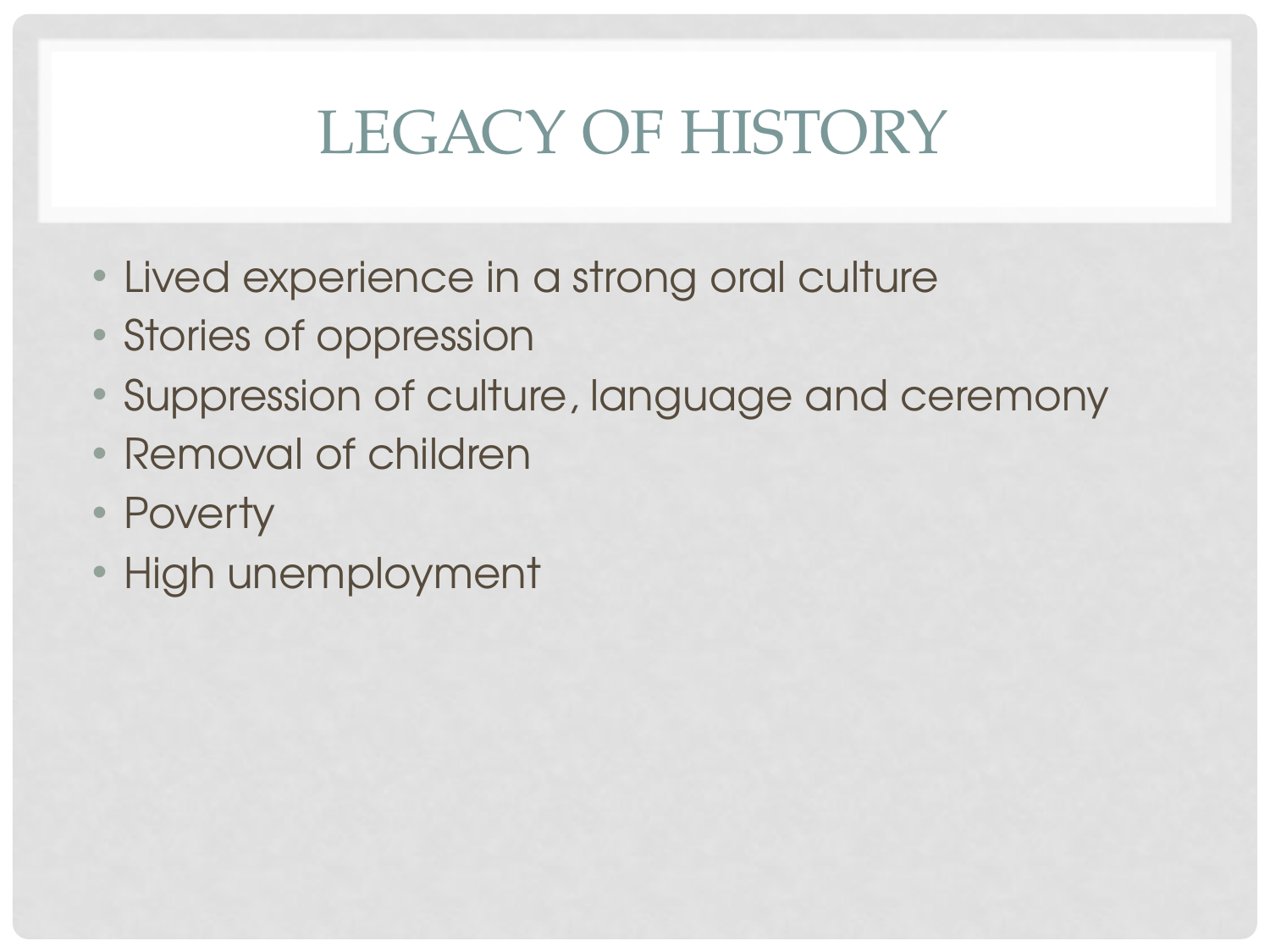

# Legacy of History
Lived experience in a strong oral culture
Stories of oppression
Suppression of culture, language and ceremony
Removal of children
Poverty
High unemployment